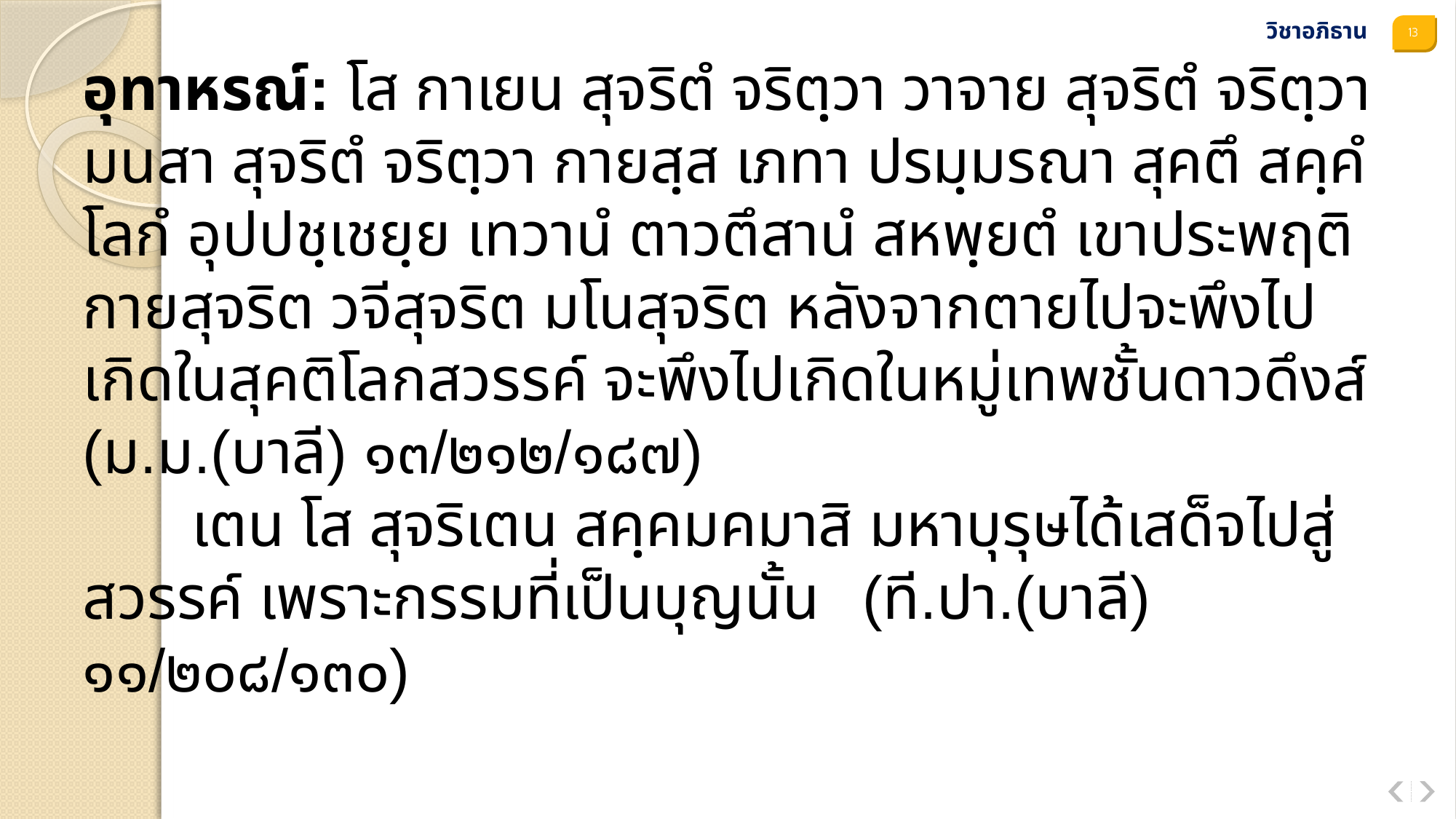

วิชาอภิธาน
อุทาหรณ์: โส กาเยน สุจริตํ จริตฺวา วาจาย สุจริตํ จริตฺวา มนสา สุจริตํ จริตฺวา กายสฺส เภทา ปรมฺมรณา สุคตึ สคฺคํ โลกํ อุปปชฺเชยฺย เทวานํ ตาวตึสานํ สหพฺยตํ เขาประพฤติกายสุจริต วจีสุจริต มโนสุจริต หลังจากตายไปจะพึงไปเกิดในสุคติโลกสวรรค์ จะพึงไปเกิดในหมู่เทพชั้นดาวดึงส์ (ม.ม.(บาลี) ๑๓/๒๑๒/๑๘๗)
	เตน โส สุจริเตน สคฺคมคมาสิ มหาบุรุษได้เสด็จไปสู่สวรรค์ เพราะกรรมที่เป็นบุญนั้น	 (ที.ปา.(บาลี) ๑๑/๒๐๘/๑๓๐)